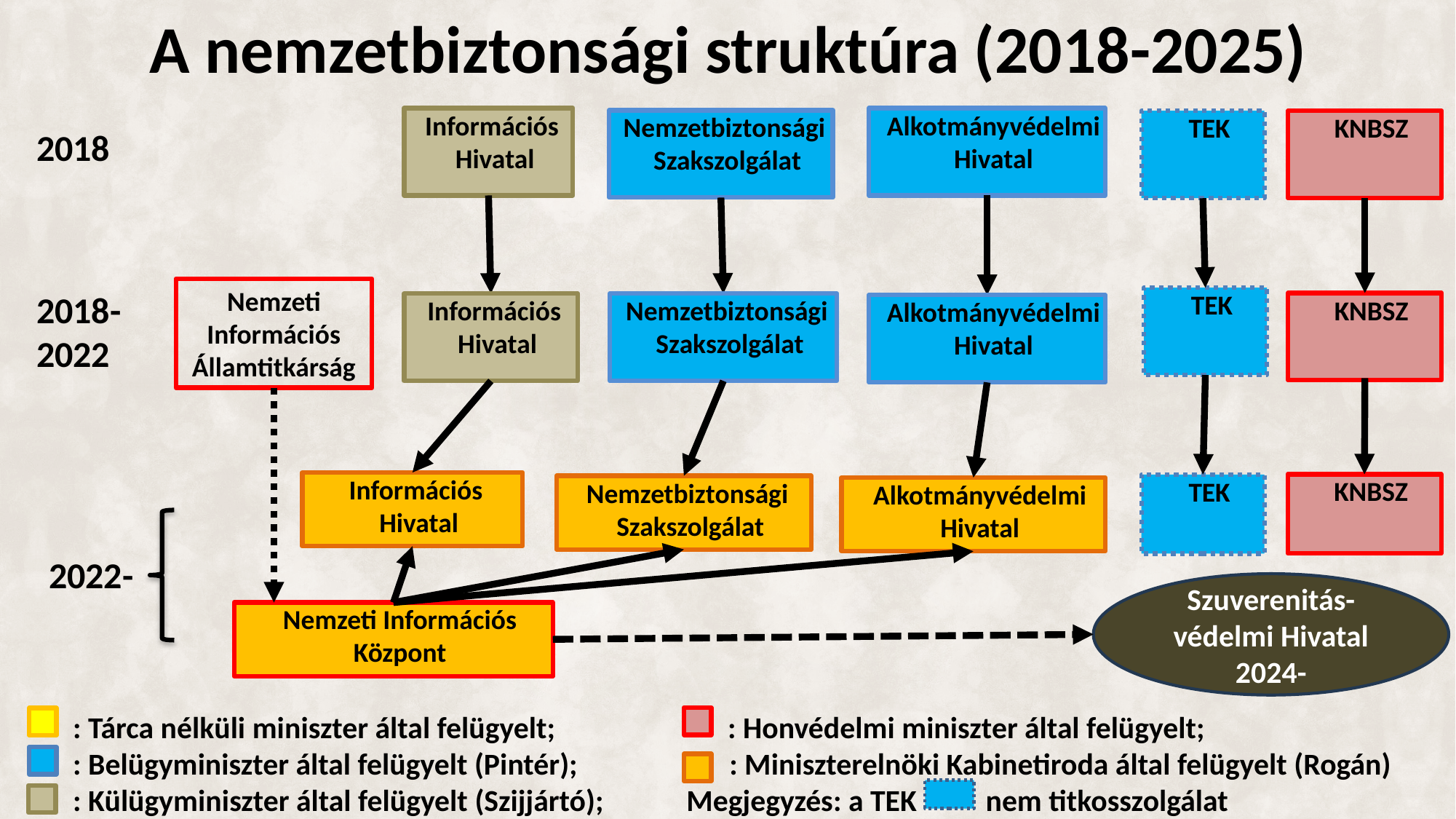

# A nemzetbiztonsági struktúra (2018-2025)
Információs  Hivatal
Alkotmányvédelmi Hivatal
Nemzetbiztonsági  Szakszolgálat

TEK
KNBSZ
2018
Nemzeti Információs Államtitkárság
2018- 2022
TEK
KNBSZ
Információs  Hivatal
Nemzetbiztonsági  Szakszolgálat

Alkotmányvédelmi Hivatal
Információs  Hivatal
KNBSZ
TEK
Nemzetbiztonsági  Szakszolgálat

Alkotmányvédelmi Hivatal

2022-
Szuverenitás-védelmi Hivatal
2024-
Nemzeti Információs Központ
         : Tárca nélküli miniszter által felügyelt;                         : Honvédelmi miniszter által felügyelt;
         : Belügyminiszter által felügyelt (Pintér);                      : Miniszterelnöki Kabinetiroda által felügyelt (Rogán)
         : Külügyminiszter által felügyelt (Szijjártó);            Megjegyzés: a TEK          nem titkosszolgálat